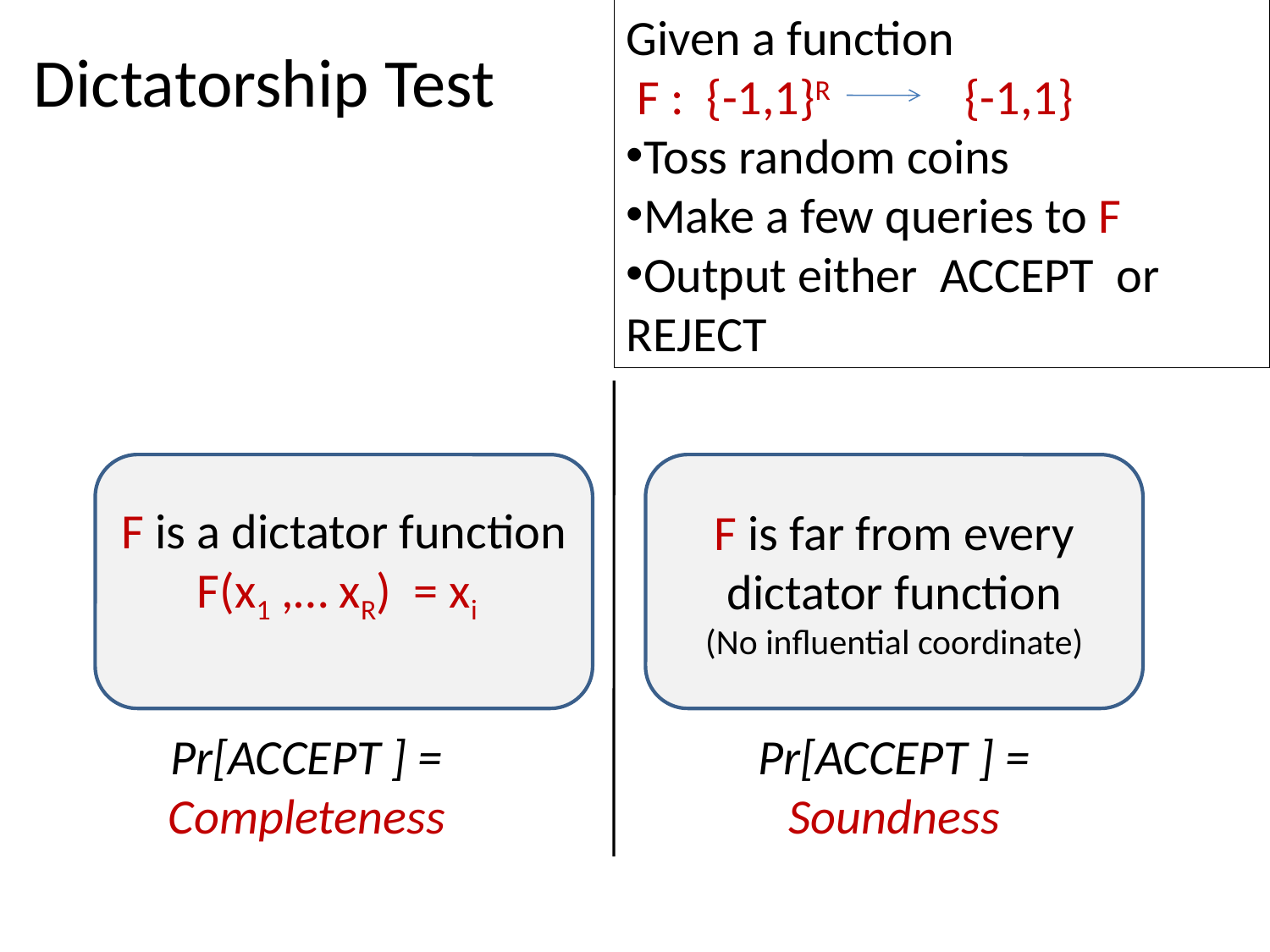

# Dictatorship Test
Given a function
 F :  {-1,1}R            {-1,1}
Toss random coins
Make a few queries to F
Output either  ACCEPT  or REJECT
F is a dictator function
F(x1 ,… xR)  = xi

F is far from every dictator function
(No influential coordinate)
Pr[ACCEPT ] = Completeness
Pr[ACCEPT ] =
Soundness